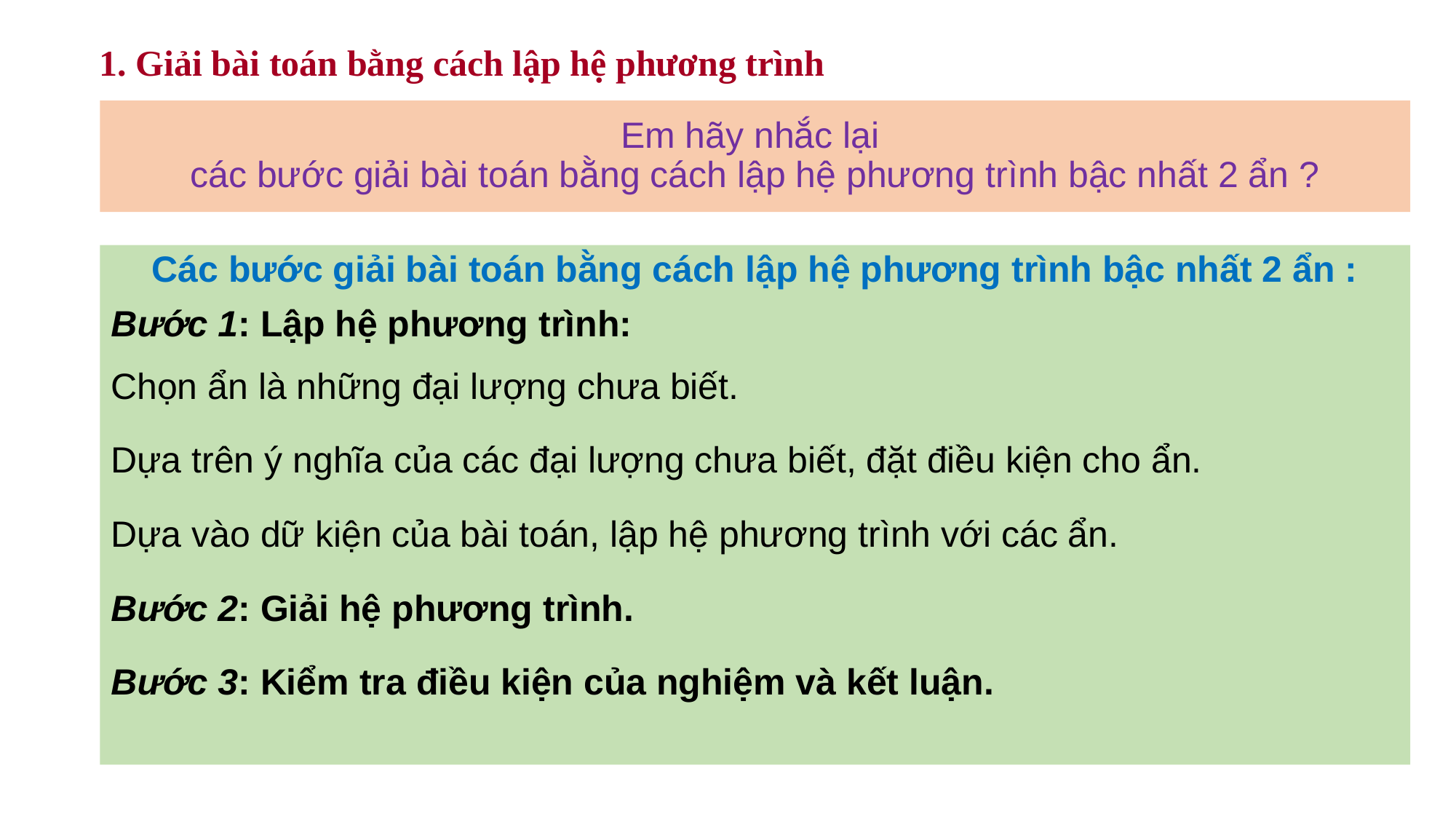

1. Giải bài toán bằng cách lập hệ phương trình
# Em hãy nhắc lại các bước giải bài toán bằng cách lập hệ phương trình bậc nhất 2 ẩn ?
Các bước giải bài toán bằng cách lập hệ phương trình bậc nhất 2 ẩn :
Bước 1: Lập hệ phương trình:
Chọn ẩn là những đại lượng chưa biết.
Dựa trên ý nghĩa của các đại lượng chưa biết, đặt điều kiện cho ẩn.
Dựa vào dữ kiện của bài toán, lập hệ phương trình với các ẩn.
Bước 2: Giải hệ phương trình.
Bước 3: Kiểm tra điều kiện của nghiệm và kết luận.